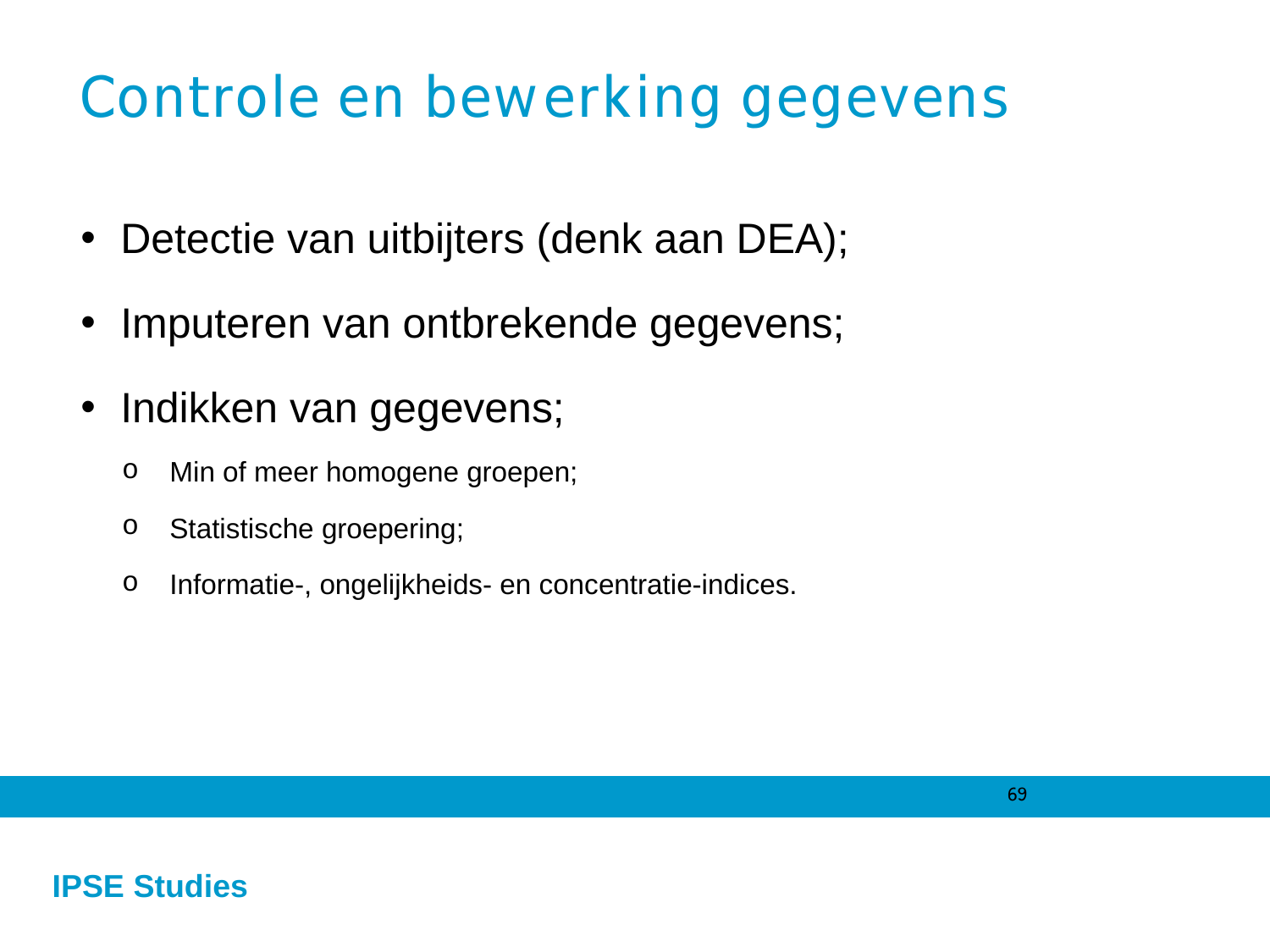

# Controle en bewerking gegevens
Detectie van uitbijters (denk aan DEA);
Imputeren van ontbrekende gegevens;
Indikken van gegevens;
Min of meer homogene groepen;
Statistische groepering;
Informatie-, ongelijkheids- en concentratie-indices.

69